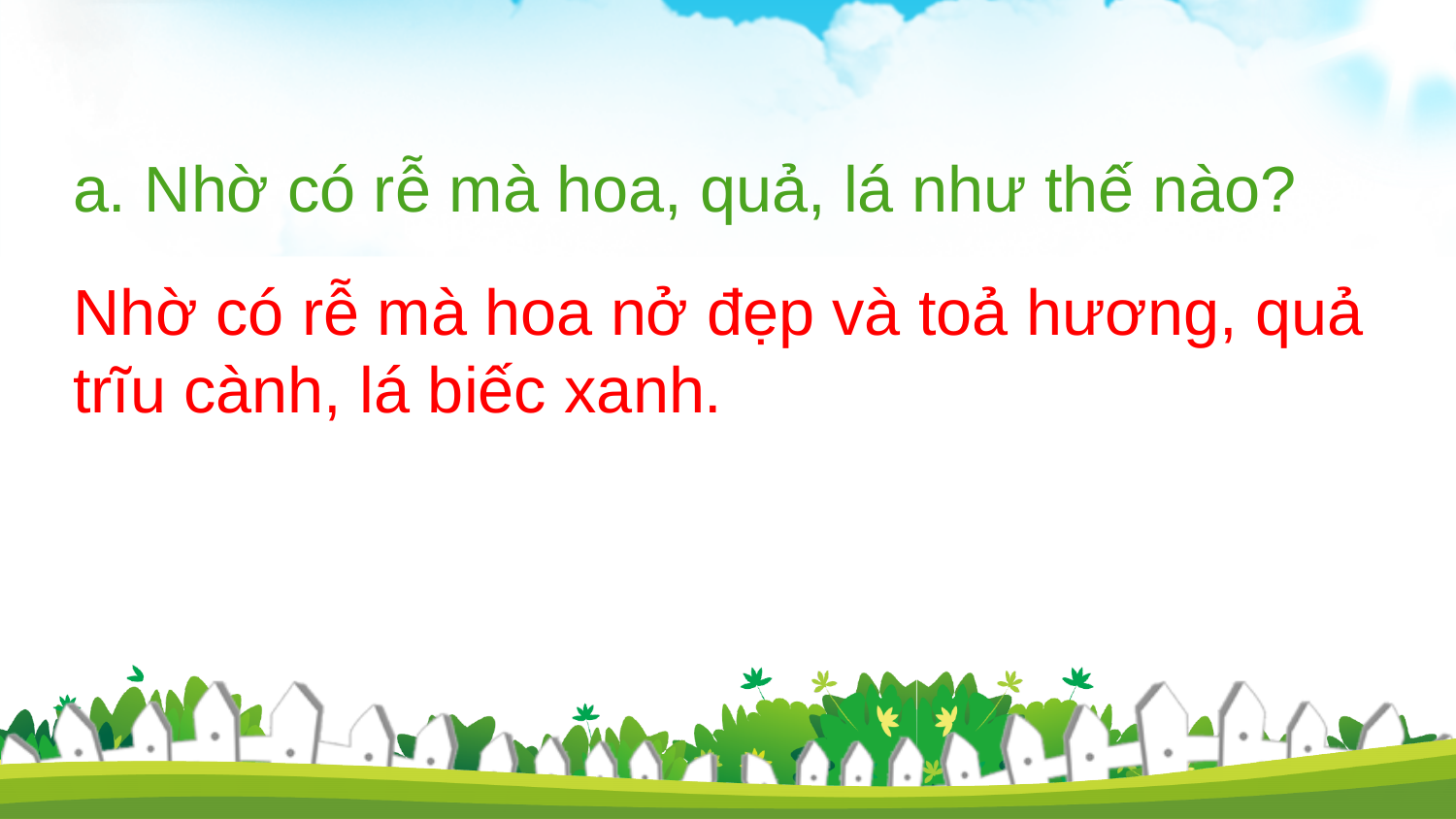

a. Nhờ có rễ mà hoa, quả, lá như thế nào?
Nhờ có rễ mà hoa nở đẹp và toả hương, quả trĩu cành, lá biếc xanh.